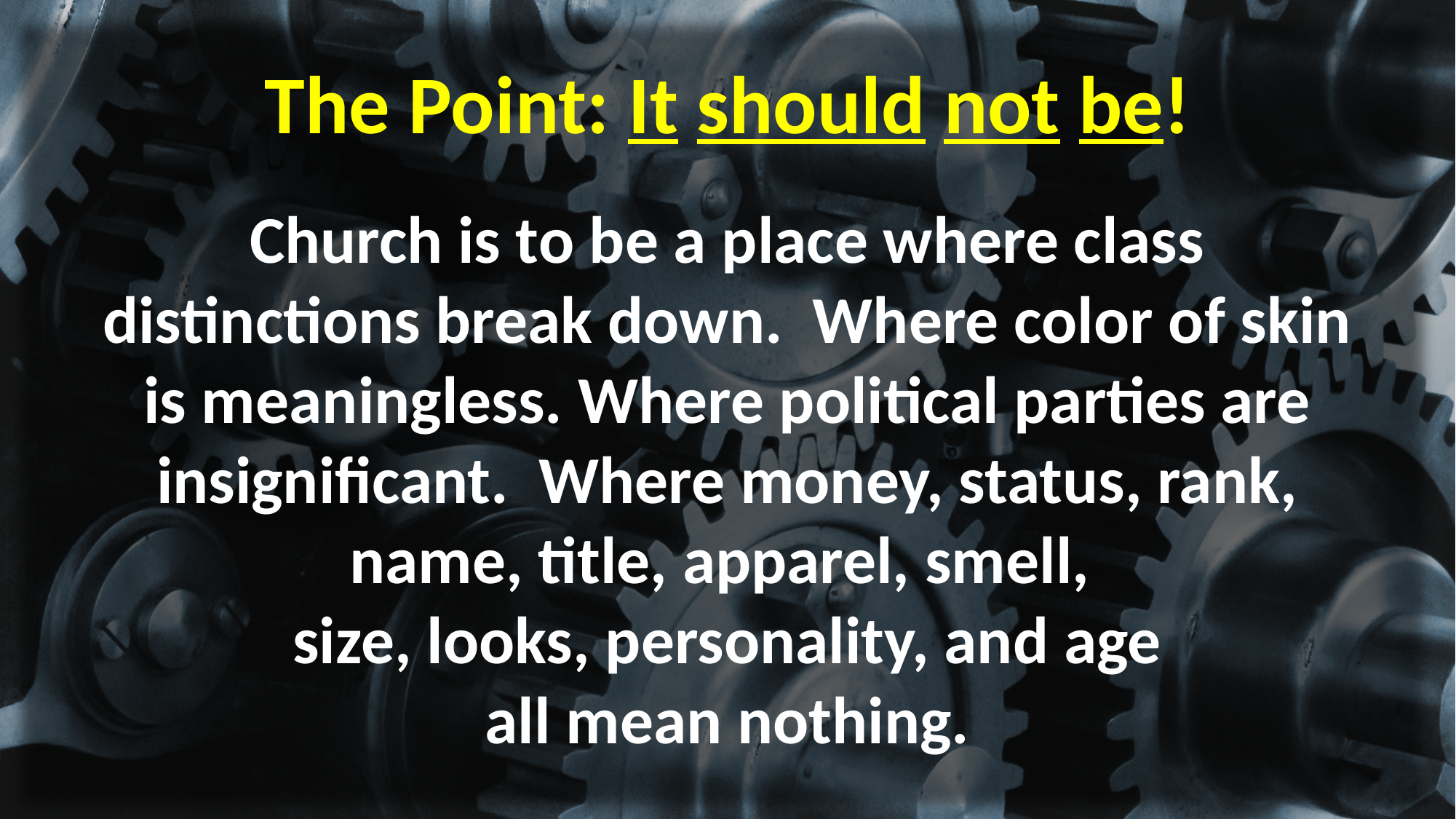

# The Point: It should not be!
Church is to be a place where class distinctions break down.  Where color of skin is meaningless. Where political parties are insignificant.  Where money, status, rank, name, title, apparel, smell,
size, looks, personality, and age
all mean nothing.